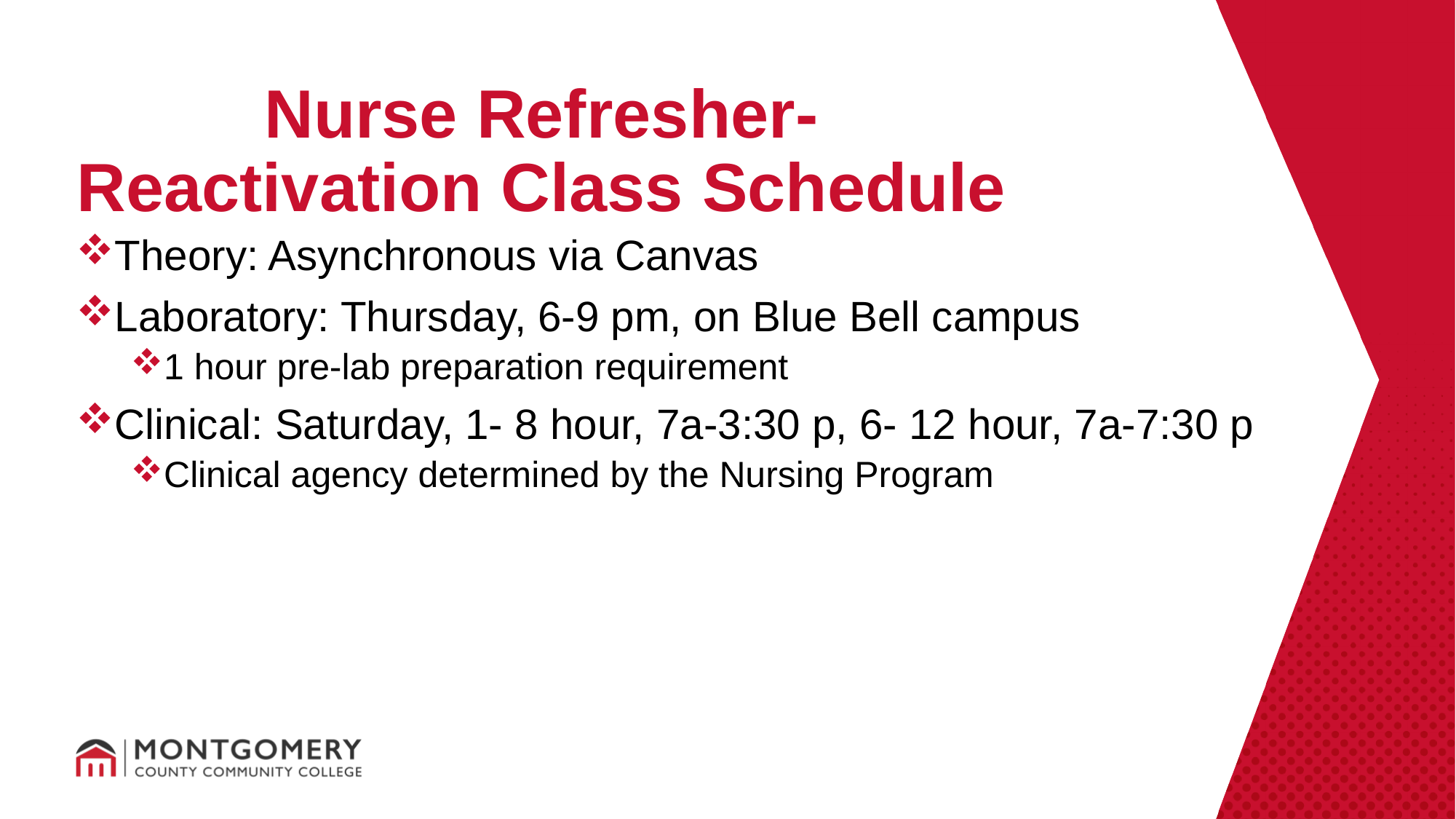

Nurse Refresher-Reactivation Class Schedule
Theory: Asynchronous via Canvas
Laboratory: Thursday, 6-9 pm, on Blue Bell campus
1 hour pre-lab preparation requirement
Clinical: Saturday, 1- 8 hour, 7a-3:30 p, 6- 12 hour, 7a-7:30 p
Clinical agency determined by the Nursing Program